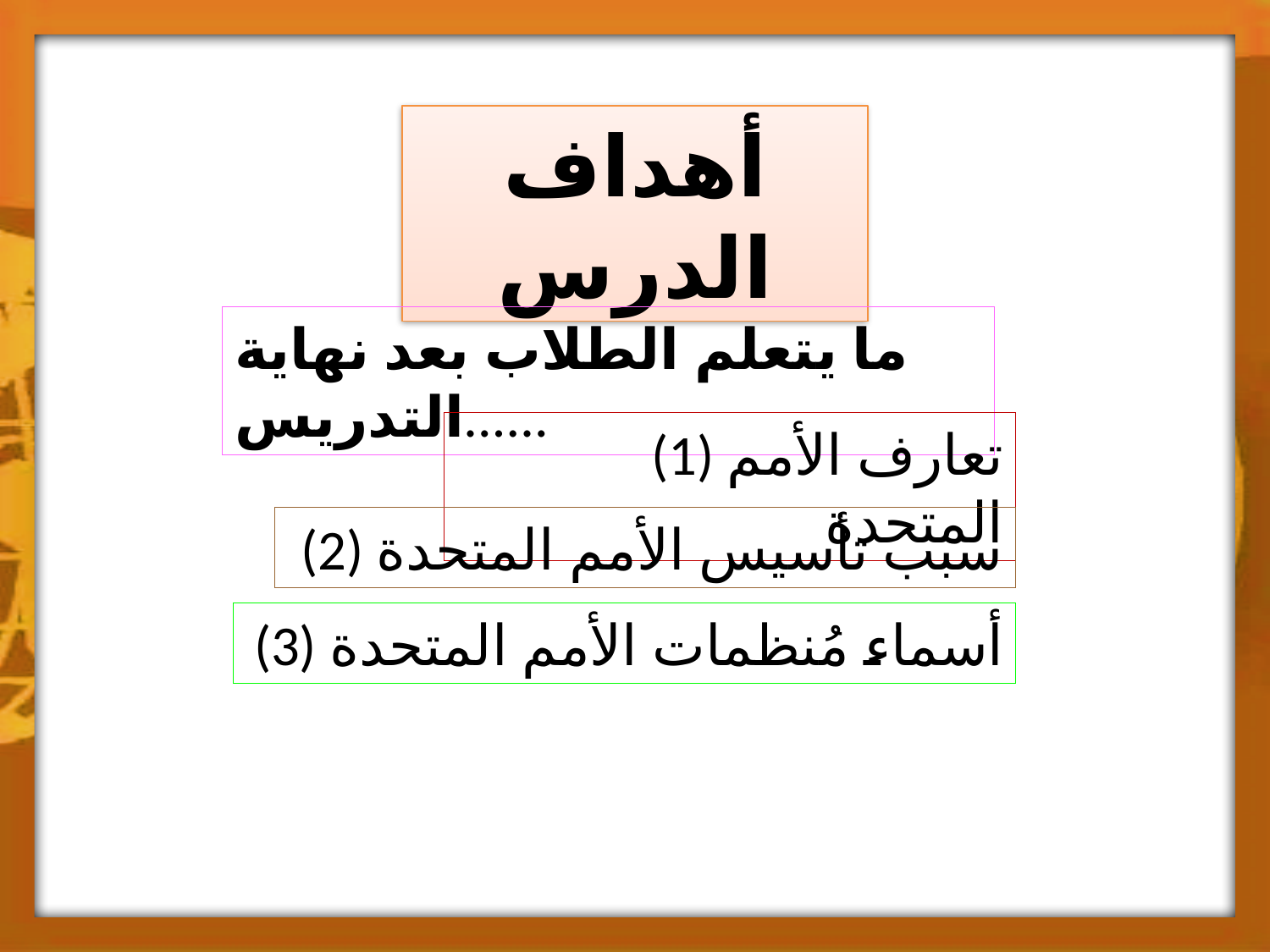

أهداف الدرس
ما يتعلم الطلاب بعد نهاية التدريس......
 (1) تعارف الأمم المتحدة
(2) سبب تأسيس الأمم المتحدة
(3) أسماء مُنظمات الأمم المتحدة